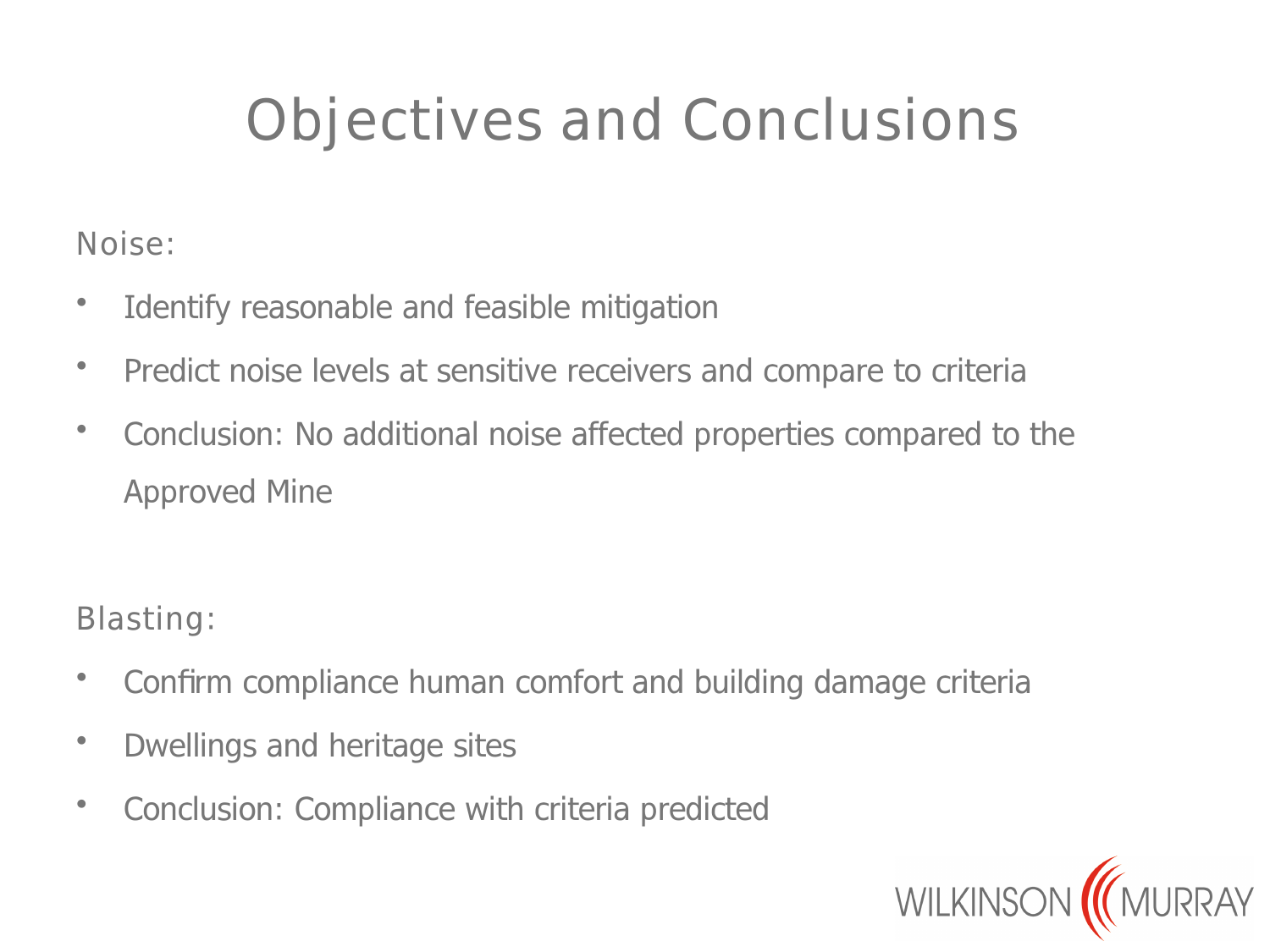

# Objectives and Conclusions
Noise:
Identify reasonable and feasible mitigation
Predict noise levels at sensitive receivers and compare to criteria
Conclusion: No additional noise affected properties compared to the Approved Mine

Blasting:
Confirm compliance human comfort and building damage criteria
Dwellings and heritage sites
Conclusion: Compliance with criteria predicted